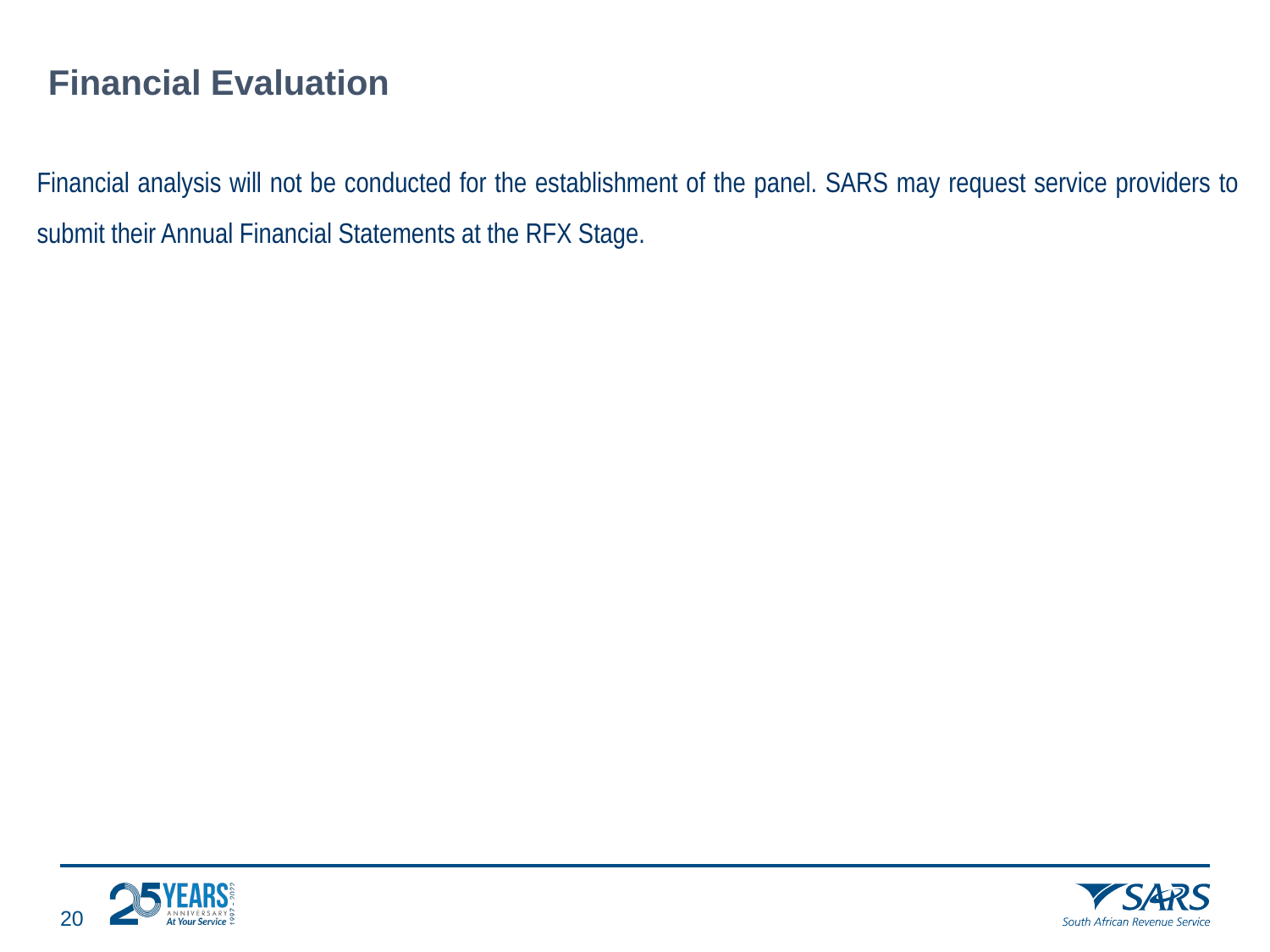

Financial Evaluation
Financial analysis will not be conducted for the establishment of the panel. SARS may request service providers to submit their Annual Financial Statements at the RFX Stage.

20